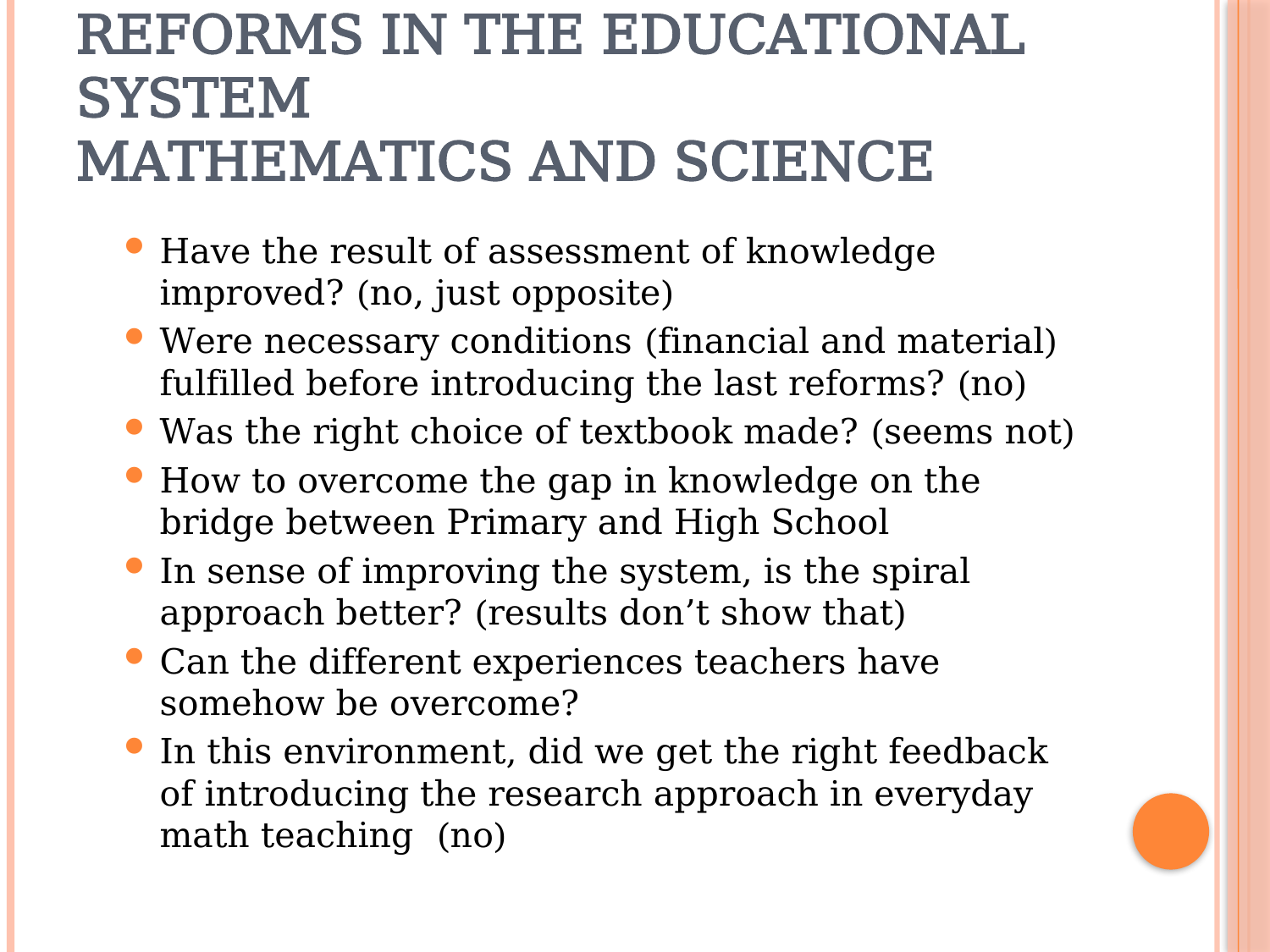

# Reforms in the educational system Mathematics and Science
Have the result of assessment of knowledge improved? (no, just opposite)
Were necessary conditions (financial and material) fulfilled before introducing the last reforms? (no)
Was the right choice of textbook made? (seems not)
How to overcome the gap in knowledge on the bridge between Primary and High School
In sense of improving the system, is the spiral approach better? (results don’t show that)
Can the different experiences teachers have somehow be overcome?
In this environment, did we get the right feedback of introducing the research approach in everyday math teaching  (no)